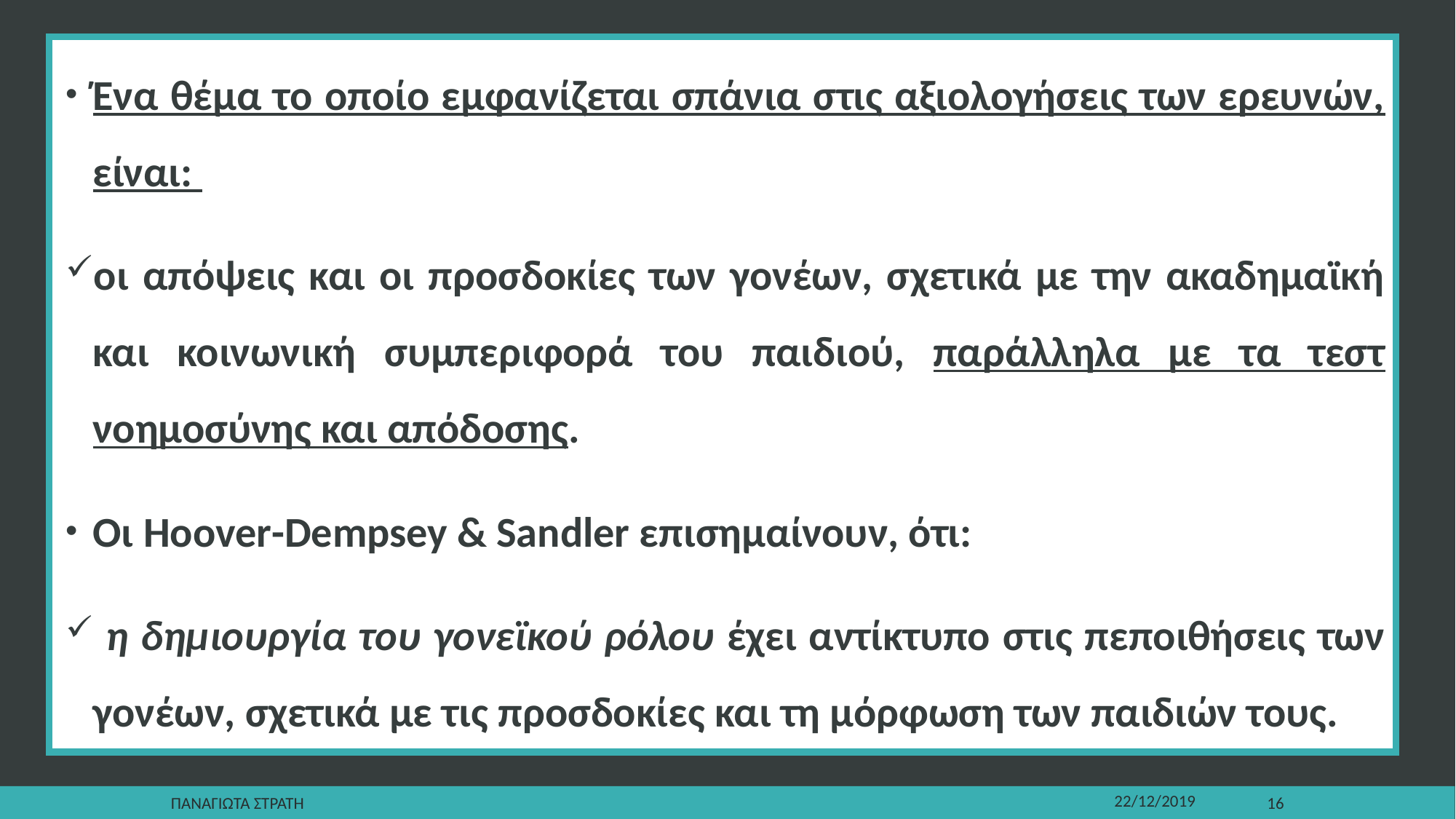

Ένα θέμα το οποίο εμφανίζεται σπάνια στις αξιολογήσεις των ερευνών, είναι:
οι απόψεις και οι προσδοκίες των γονέων, σχετικά με την ακαδημαϊκή και κοινωνική συμπεριφορά του παιδιού, παράλληλα με τα τεστ νοημοσύνης και απόδοσης.
Οι Hoover-Dempsey & Sandler επισημαίνουν, ότι:
 η δημιουργία του γονεϊκού ρόλου έχει αντίκτυπο στις πεποιθήσεις των γονέων, σχετικά με τις προσδοκίες και τη μόρφωση των παιδιών τους.
Παναγιωτα Στρατη
22/12/2019
16